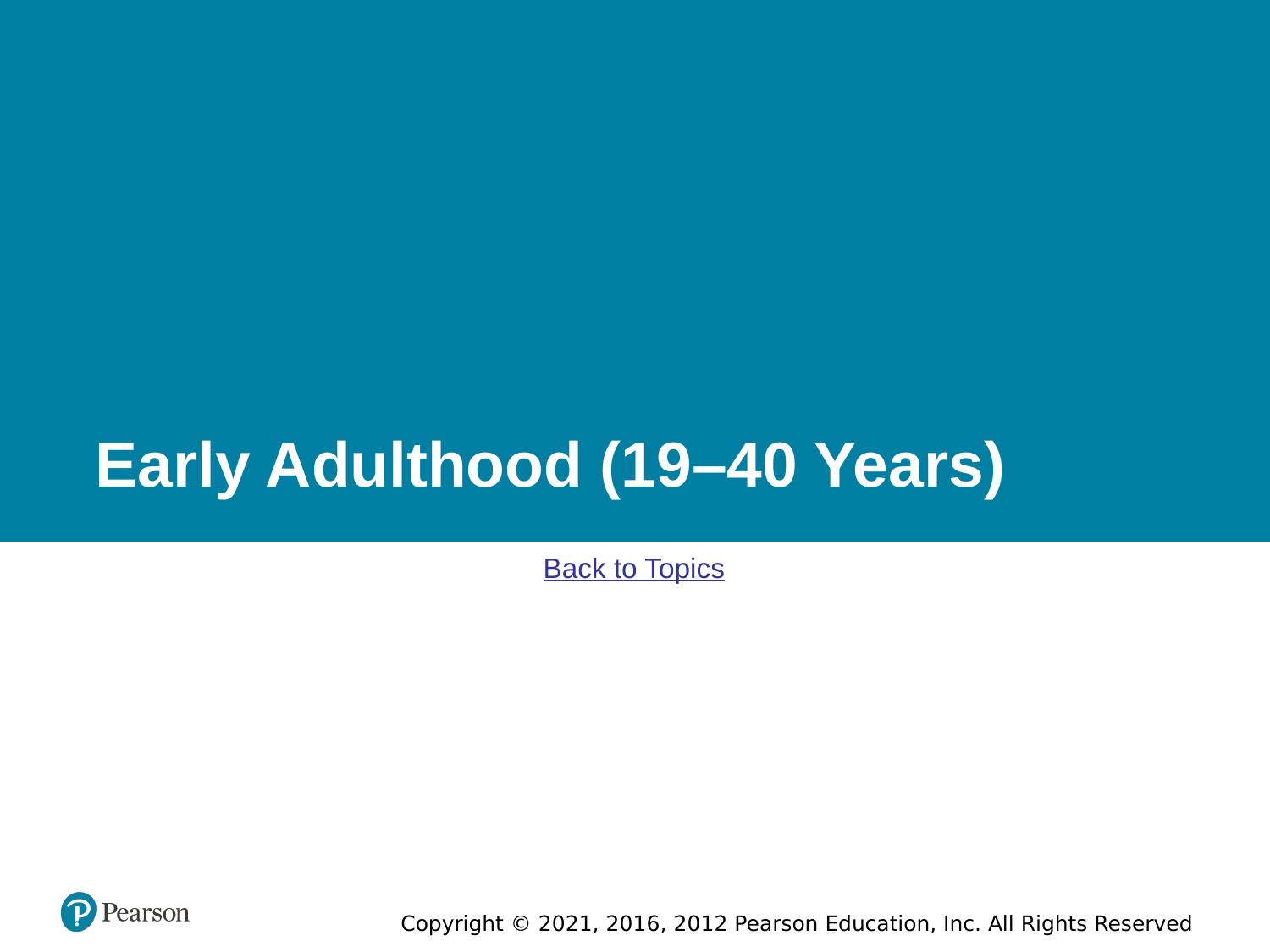

# Early Adulthood (19–40 Years)
Back to Topics